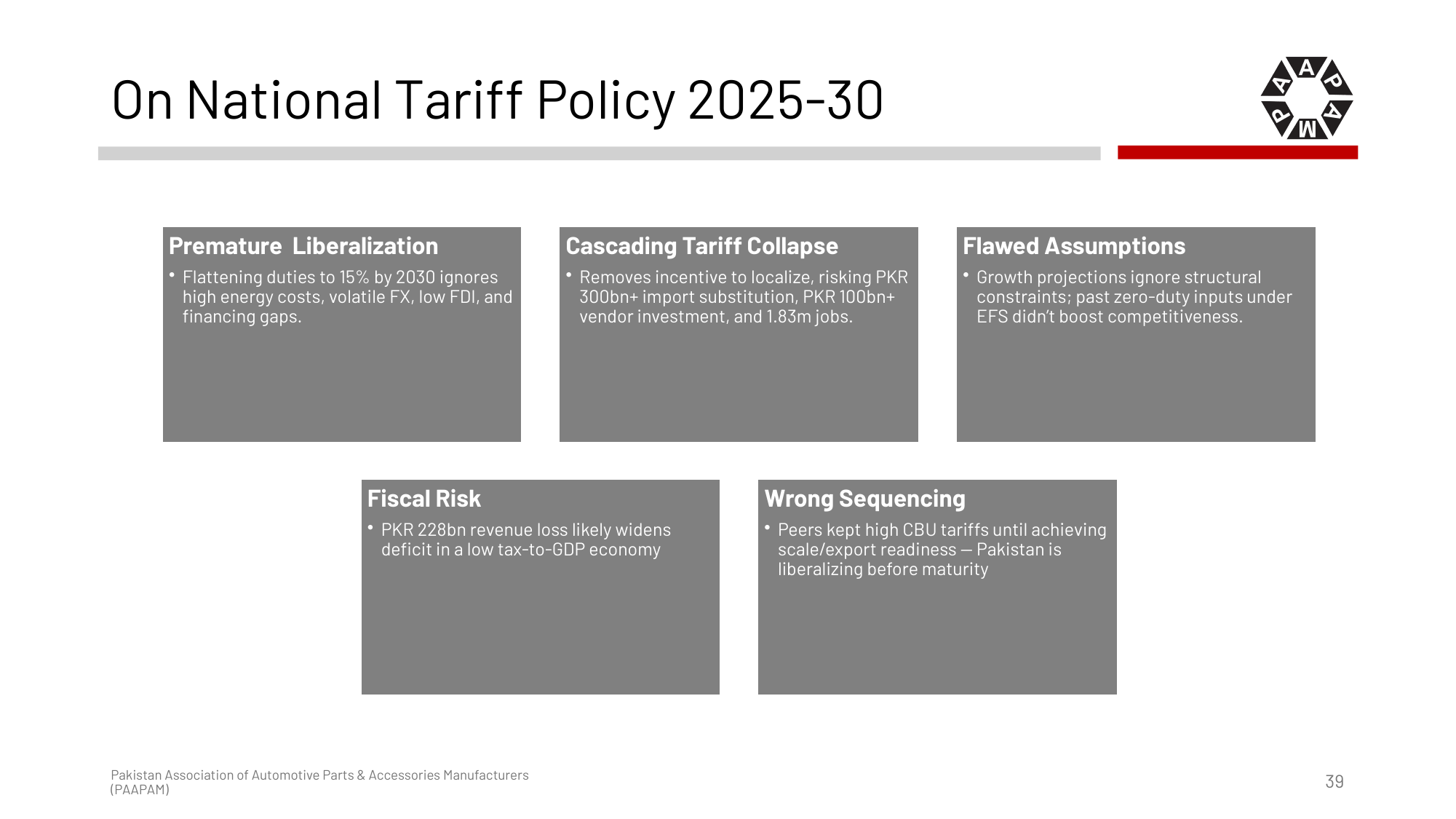

# On National Tariff Policy 2025-30
Premature  Liberalization
Flattening duties to 15% by 2030 ignores high energy costs, volatile FX, low FDI, and financing gaps.
Cascading Tariff Collapse
Removes incentive to localize, risking PKR 300bn+ import substitution, PKR 100bn+ vendor investment, and 1.83m jobs.
Flawed Assumptions
Growth projections ignore structural constraints; past zero-duty inputs under EFS didn’t boost competitiveness.
Fiscal Risk
PKR 228bn revenue loss likely widens deficit in a low tax-to-GDP economy
Wrong Sequencing
Peers kept high CBU tariffs until achieving scale/export readiness — Pakistan is liberalizing before maturity
39
Pakistan Association of Automotive Parts & Accessories Manufacturers (PAAPAM)